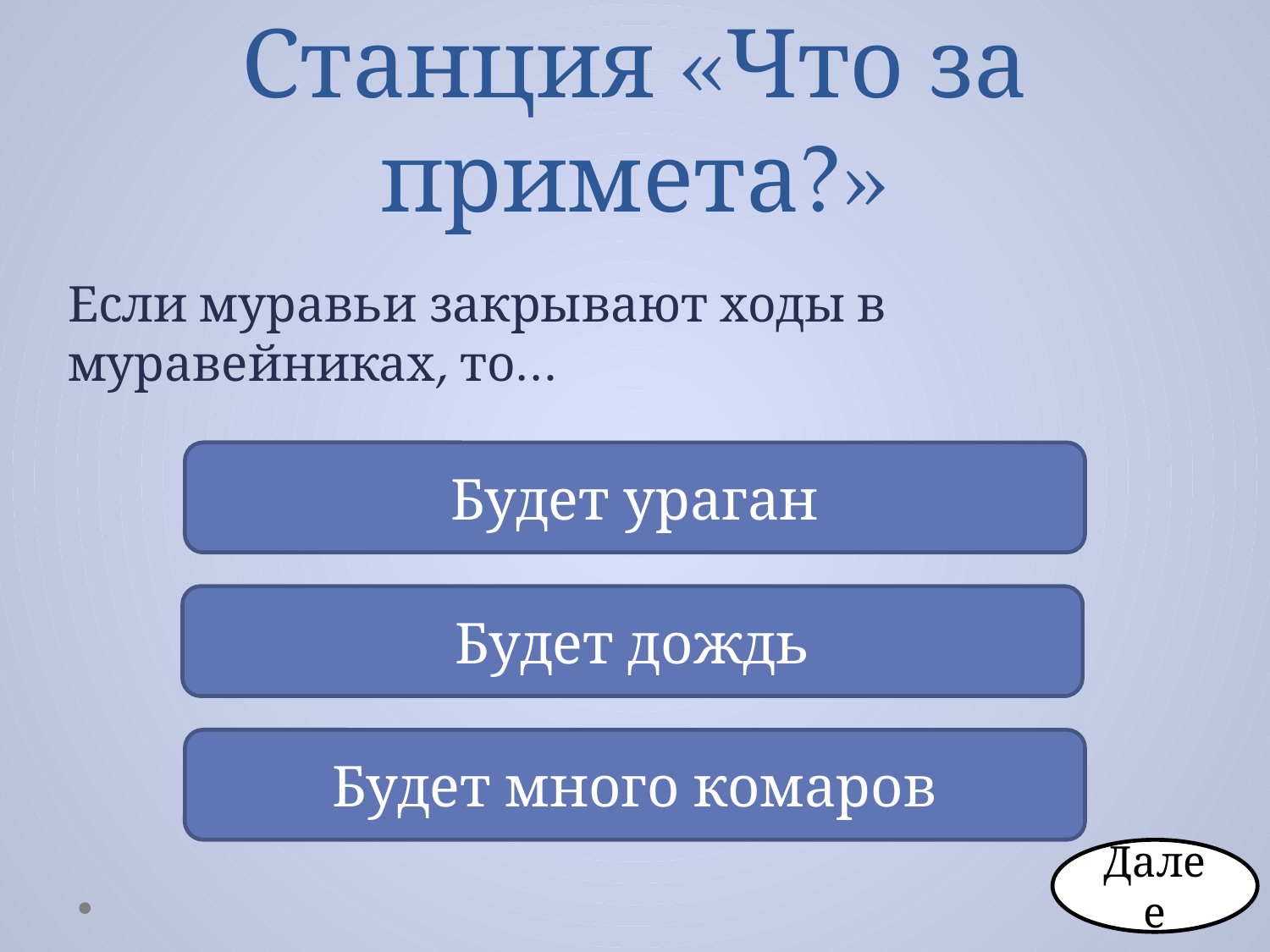

# Станция «Что за примета?»
Если муравьи закрывают ходы в муравейниках, то…
Будет ураган
Будет дождь
Будет много комаров
Далее